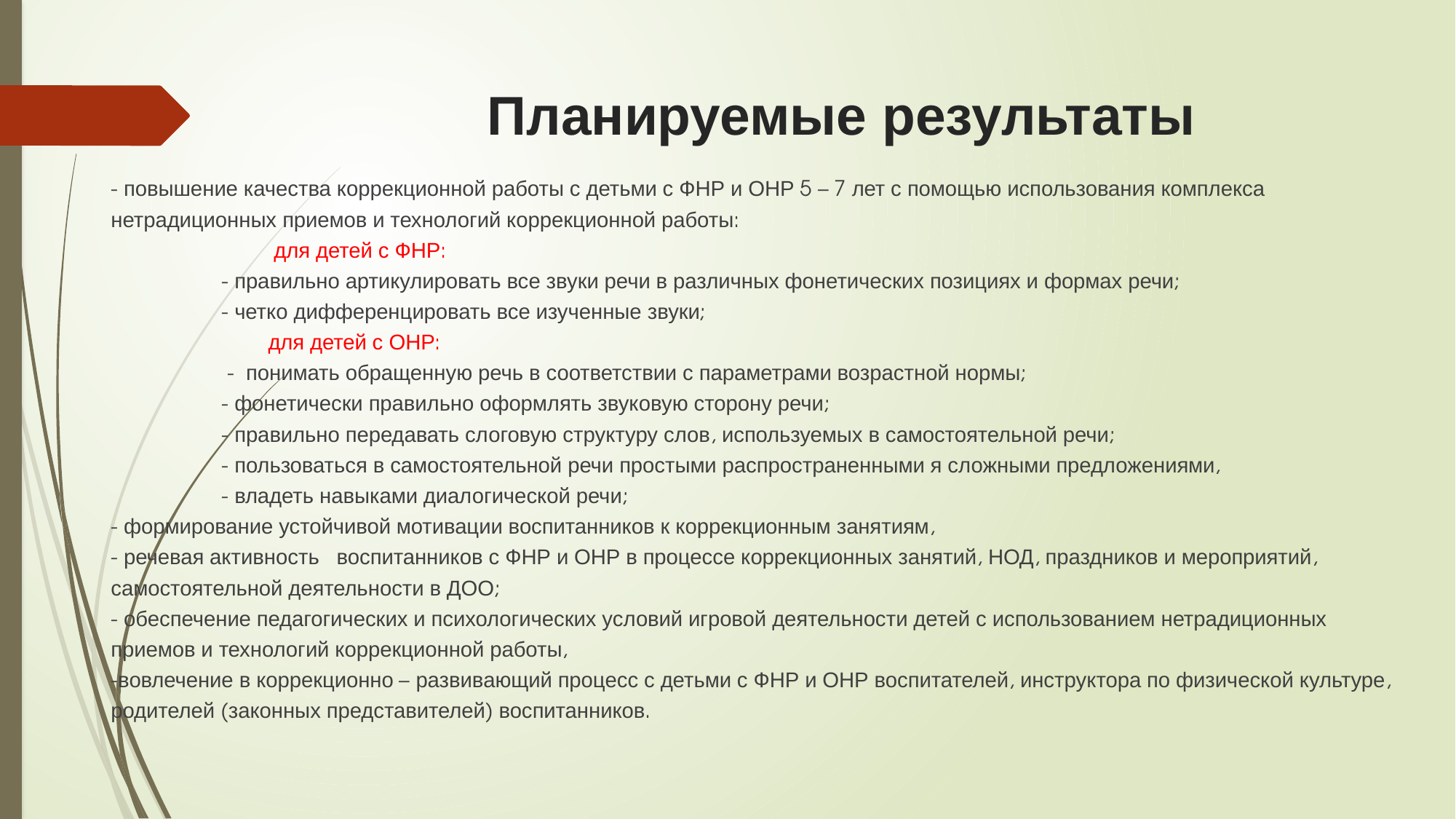

# Планируемые результаты
- повышение качества коррекционной работы с детьми с ФНР и ОНР 5 – 7 лет с помощью использования комплекса нетрадиционных приемов и технологий коррекционной работы:
                            для детей с ФНР:
                   - правильно артикулировать все звуки речи в различных фонетических позициях и формах речи;
                   - четко дифференцировать все изученные звуки;
                           для детей с ОНР:
                    -  понимать обращенную речь в соответствии с параметрами возрастной нормы;
                   - фонетически правильно оформлять звуковую сторону речи;
                   - правильно передавать слоговую структуру слов, используемых в самостоятельной речи;
                   - пользоваться в самостоятельной речи простыми распространенными я сложными предложениями,
                   - владеть навыками диалогической речи;
- формирование устойчивой мотивации воспитанников к коррекционным занятиям,
- речевая активность   воспитанников с ФНР и ОНР в процессе коррекционных занятий, НОД, праздников и мероприятий, самостоятельной деятельности в ДОО;
- обеспечение педагогических и психологических условий игровой деятельности детей с использованием нетрадиционных приемов и технологий коррекционной работы,
-вовлечение в коррекционно – развивающий процесс с детьми с ФНР и ОНР воспитателей, инструктора по физической культуре, родителей (законных представителей) воспитанников.